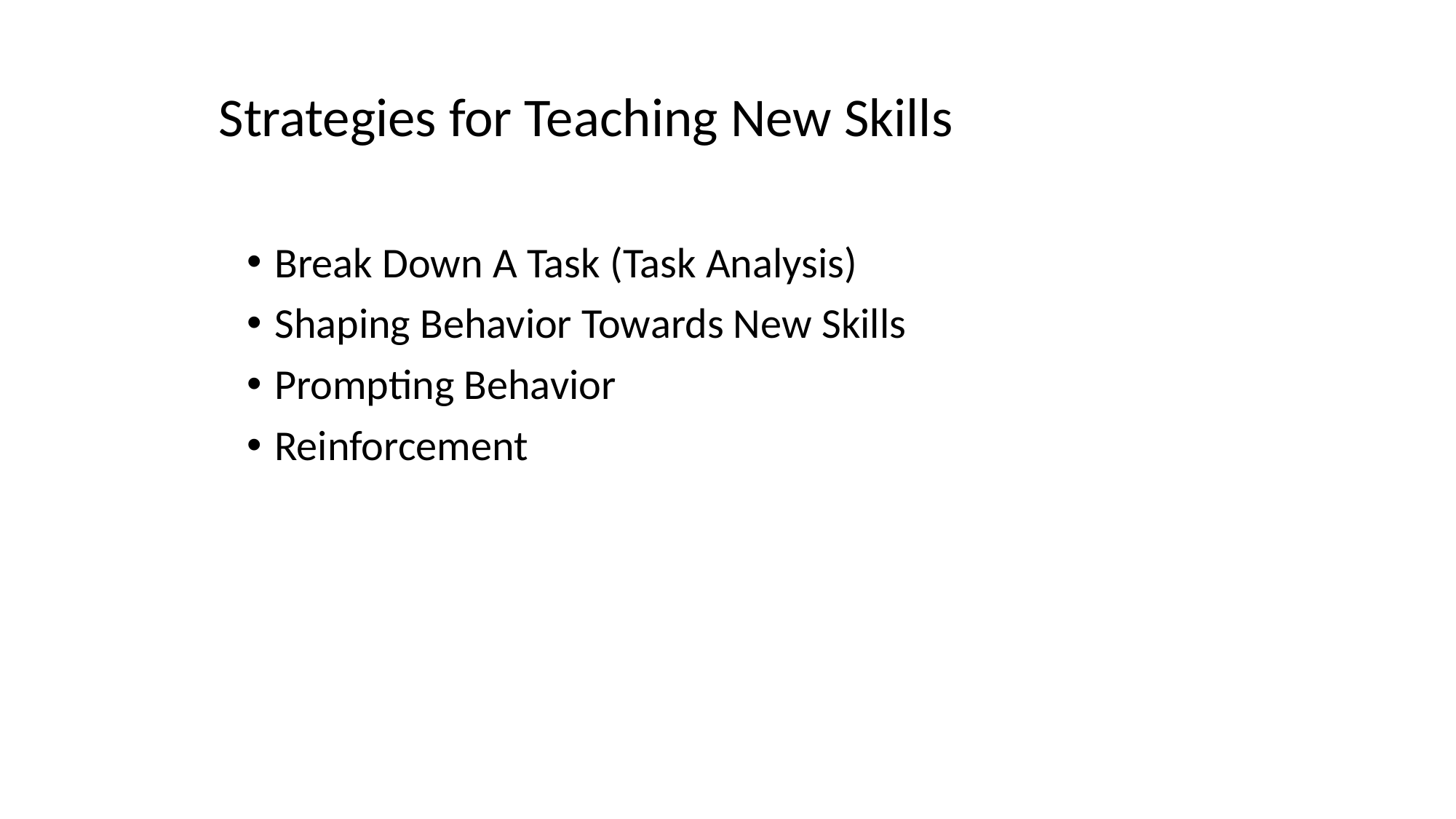

# Strategies for Teaching New Skills

Break Down A Task (Task Analysis)
Shaping Behavior Towards New Skills
Prompting Behavior
Reinforcement